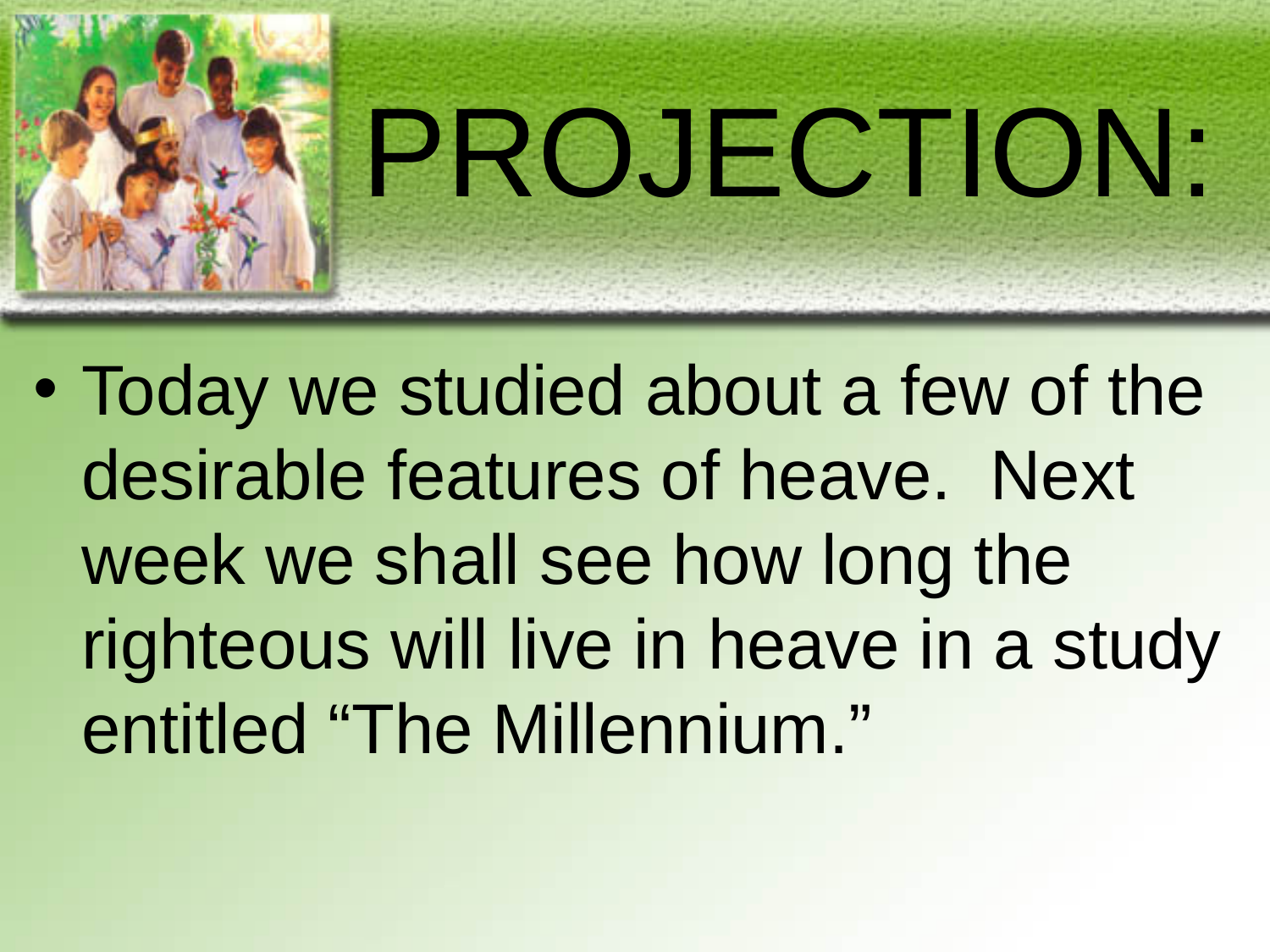

# PROJECTION:
Today we studied about a few of the desirable features of heave.  Next week we shall see how long the righteous will live in heave in a study entitled “The Millennium.”